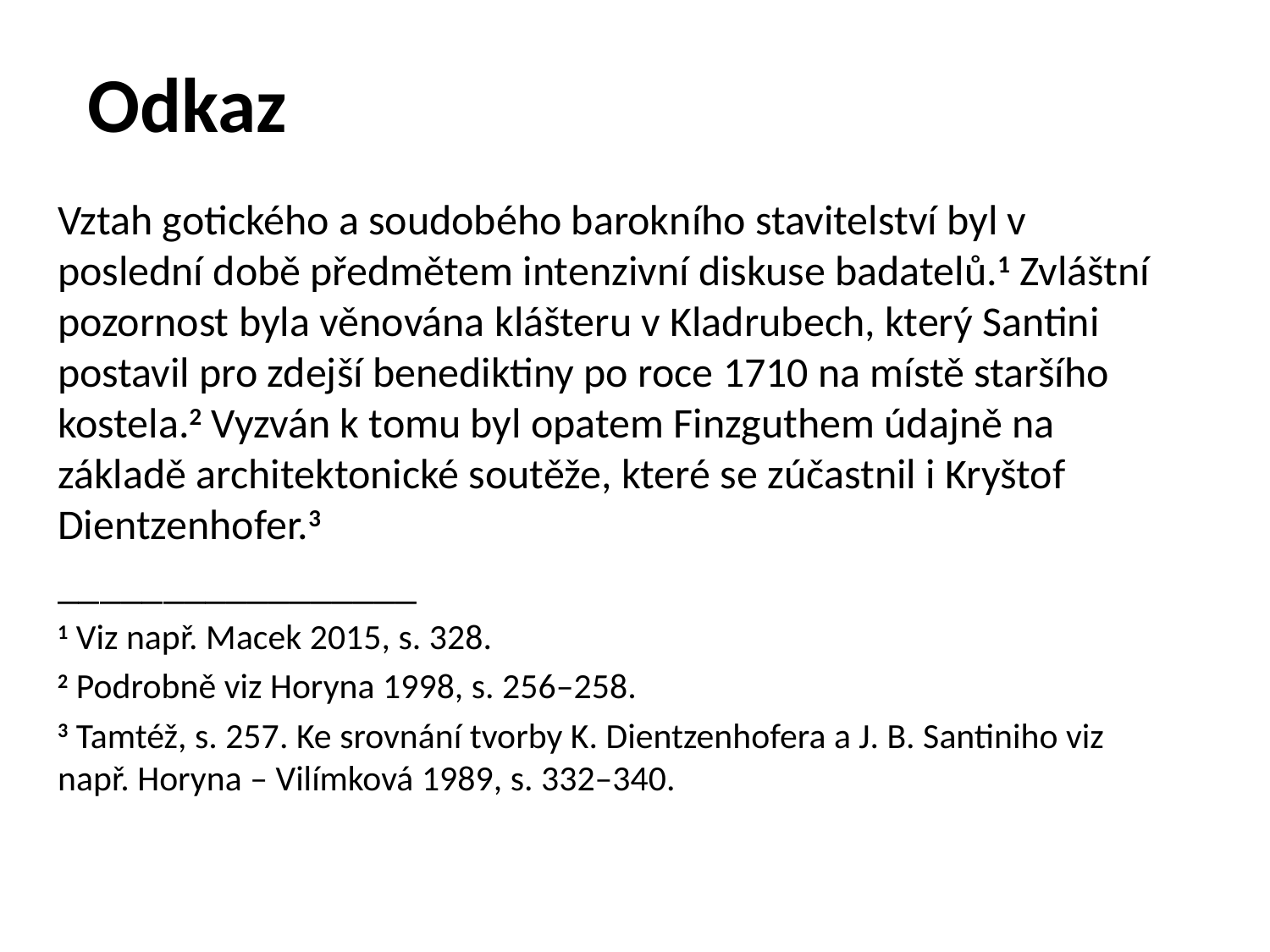

# Odkaz
Vztah gotického a soudobého barokního stavitelství byl v poslední době předmětem intenzivní diskuse badatelů.1 Zvláštní pozornost byla věnována klášteru v Kladrubech, který Santini postavil pro zdejší benediktiny po roce 1710 na místě staršího kostela.2 Vyzván k tomu byl opatem Finzguthem údajně na základě architektonické soutěže, které se zúčastnil i Kryštof Dientzenhofer.3
_________________
1 Viz např. Macek 2015, s. 328.
2 Podrobně viz Horyna 1998, s. 256–258.
3 Tamtéž, s. 257. Ke srovnání tvorby K. Dientzenhofera a J. B. Santiniho viz např. Horyna – Vilímková 1989, s. 332–340.